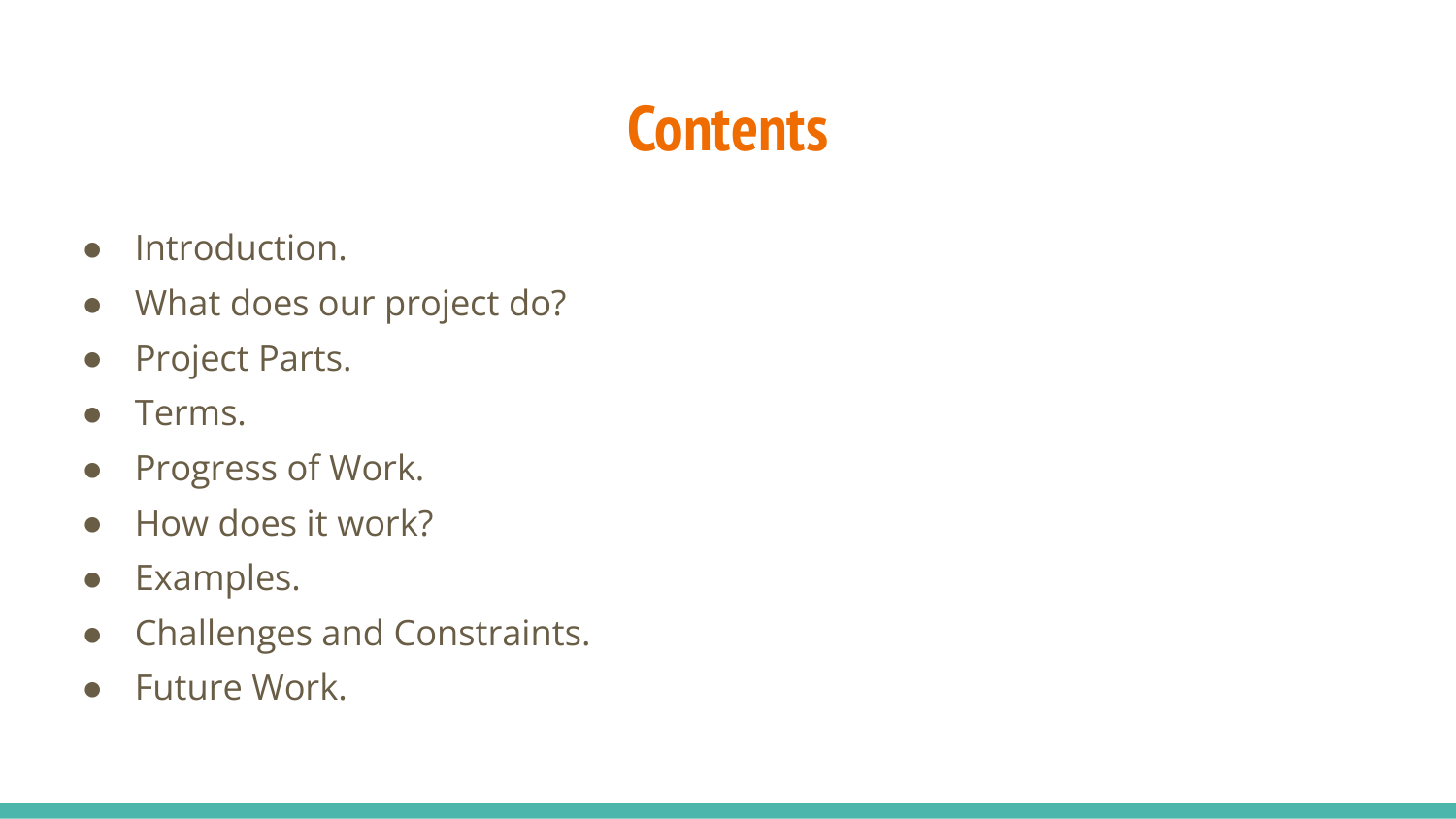

# Contents
Introduction.
What does our project do?
Project Parts.
Terms.
Progress of Work.
How does it work?
Examples.
Challenges and Constraints.
Future Work.